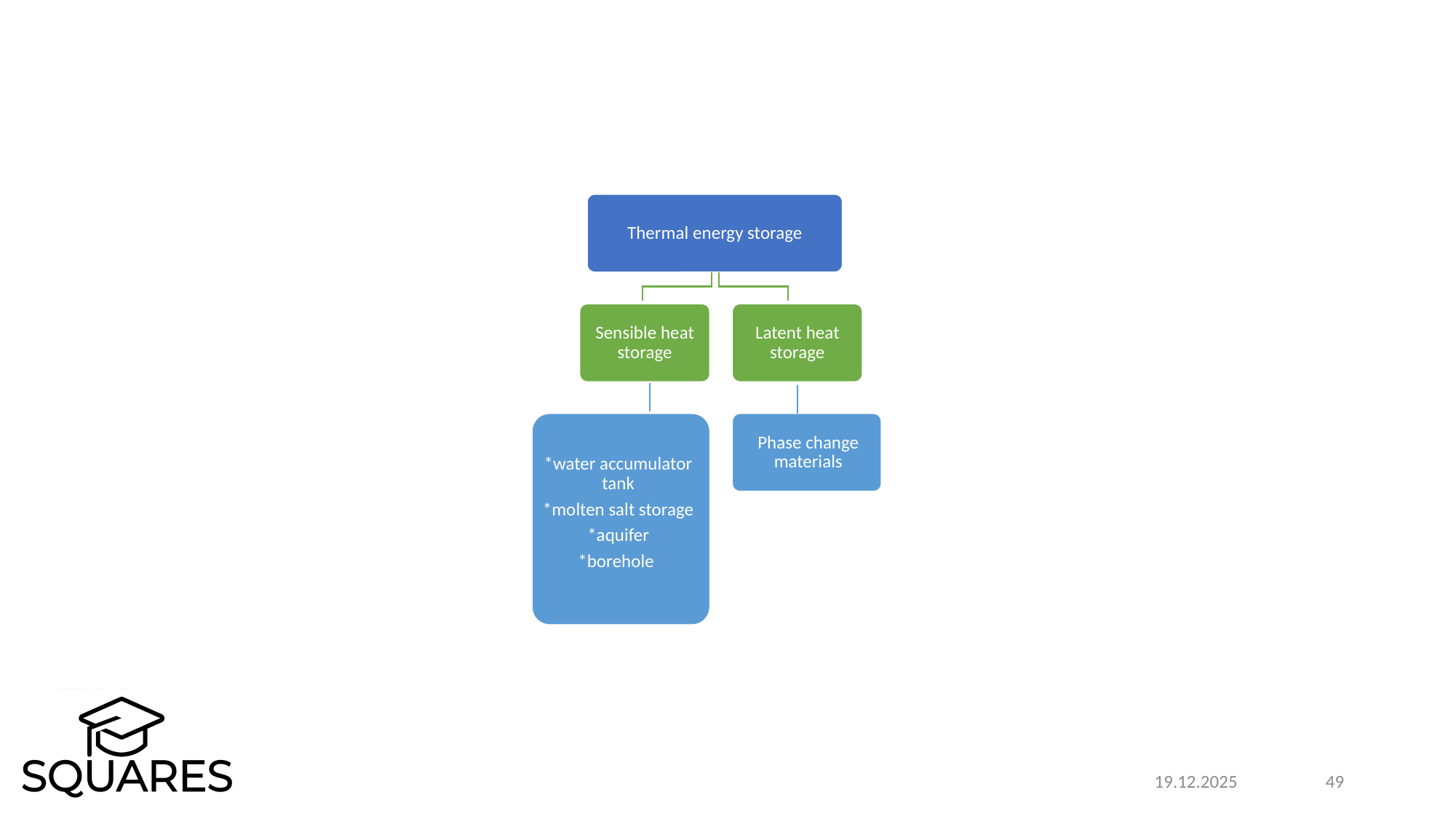

Thermal energy storage

Sensible heat storage

Latent heat storage

*water accumulator tank
*molten salt storage
*aquifer
*borehole

Phase change materials

19.12.2025
49